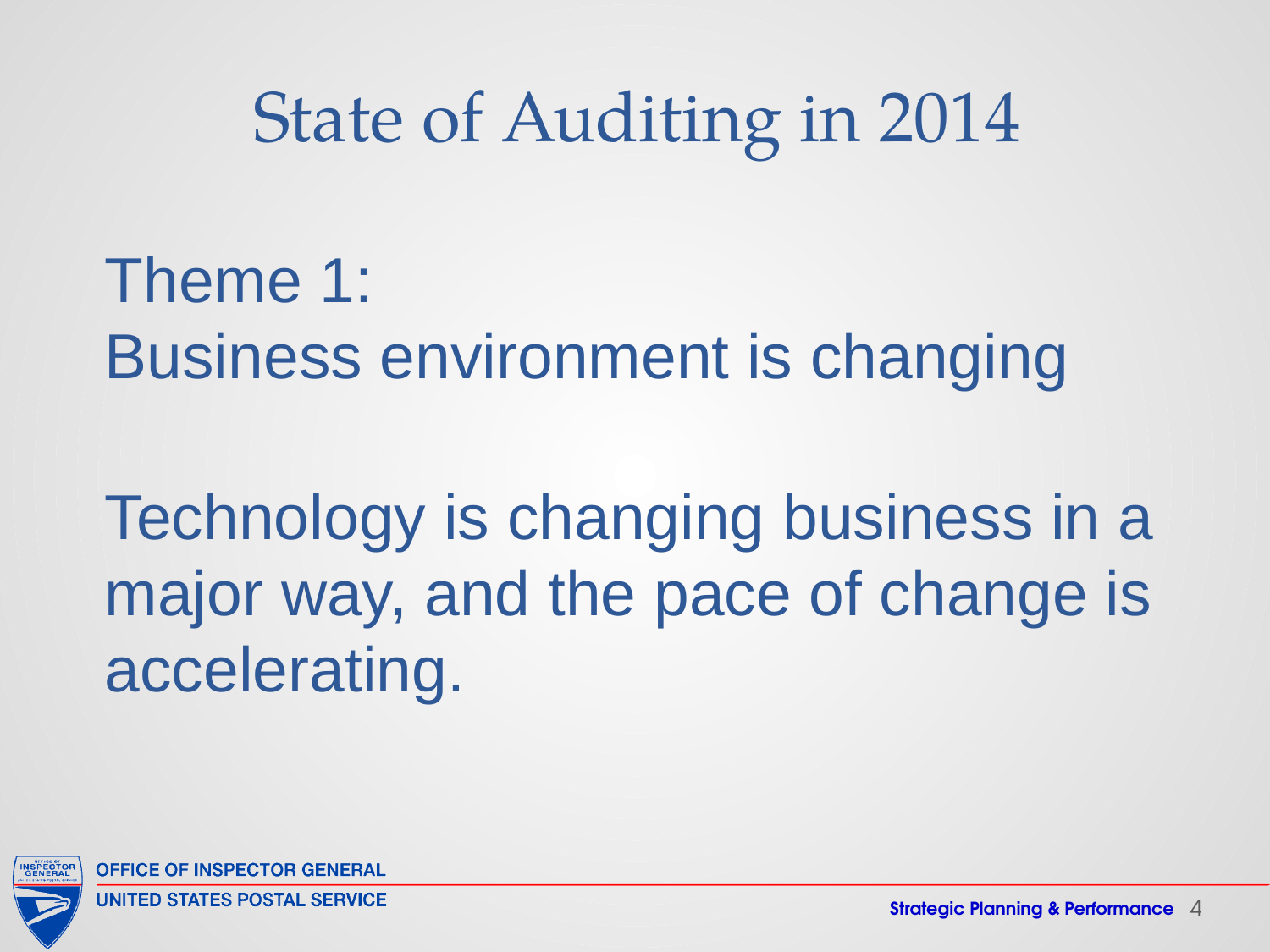

State of Auditing in 2014
Theme 1:
Business environment is changing

Technology is changing business in a major way, and the pace of change is accelerating.
Strategic Planning & Performance
4